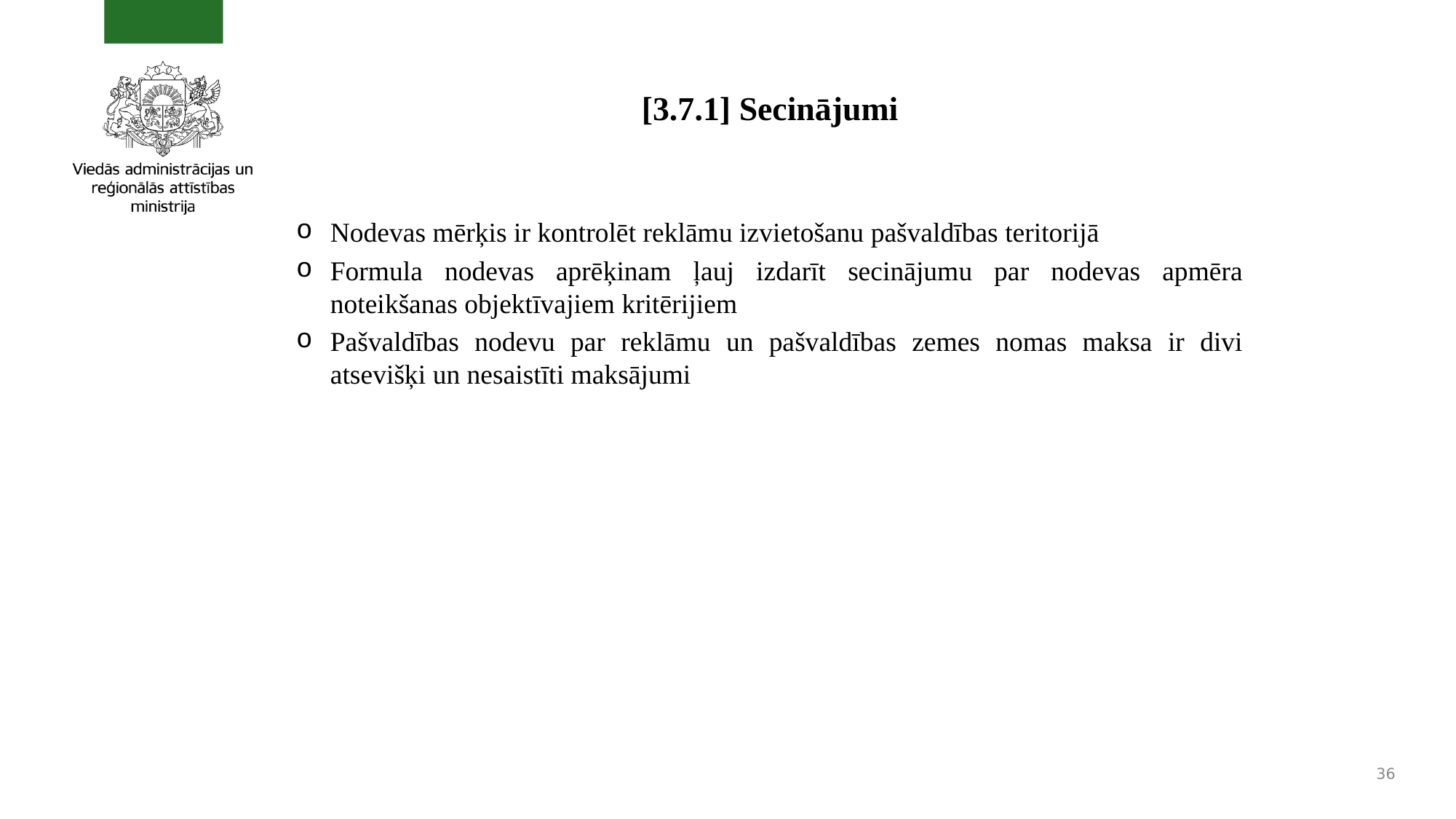

# [3.7.1] Secinājumi
Nodevas mērķis ir kontrolēt reklāmu izvietošanu pašvaldības teritorijā
Formula nodevas aprēķinam ļauj izdarīt secinājumu par nodevas apmēra noteikšanas objektīvajiem kritērijiem
Pašvaldības nodevu par reklāmu un pašvaldības zemes nomas maksa ir divi atsevišķi un nesaistīti maksājumi

36